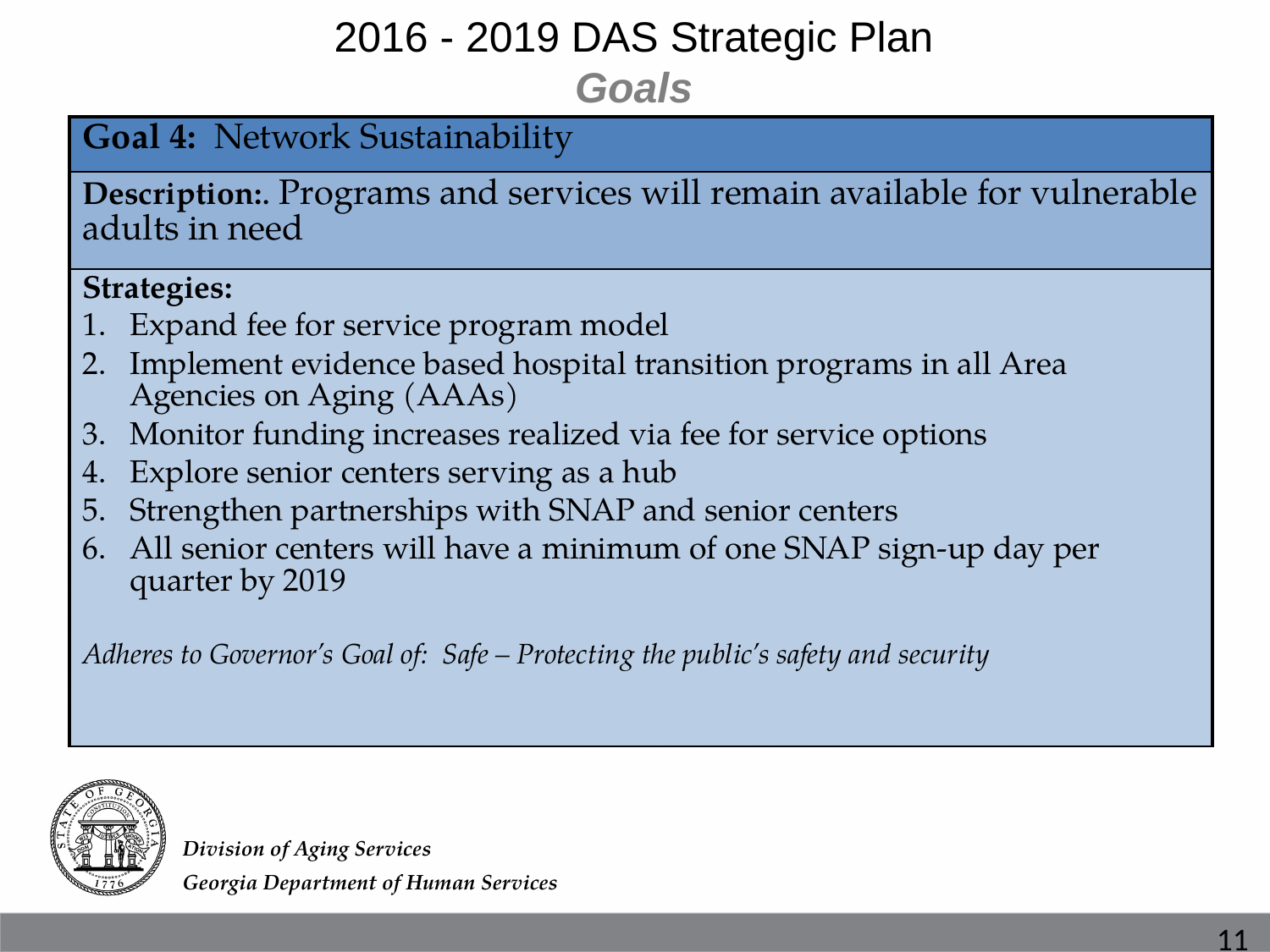

2016 - 2019 DAS Strategic Plan
Goals
| Goal 4: Network Sustainability |
| --- |
| Description:. Programs and services will remain available for vulnerable adults in need |
| Strategies: Expand fee for service program model Implement evidence based hospital transition programs in all Area Agencies on Aging (AAAs) Monitor funding increases realized via fee for service options Explore senior centers serving as a hub Strengthen partnerships with SNAP and senior centers All senior centers will have a minimum of one SNAP sign-up day per quarter by 2019 Adheres to Governor’s Goal of: Safe – Protecting the public’s safety and security |
Division of Aging Services
Georgia Department of Human Services
11